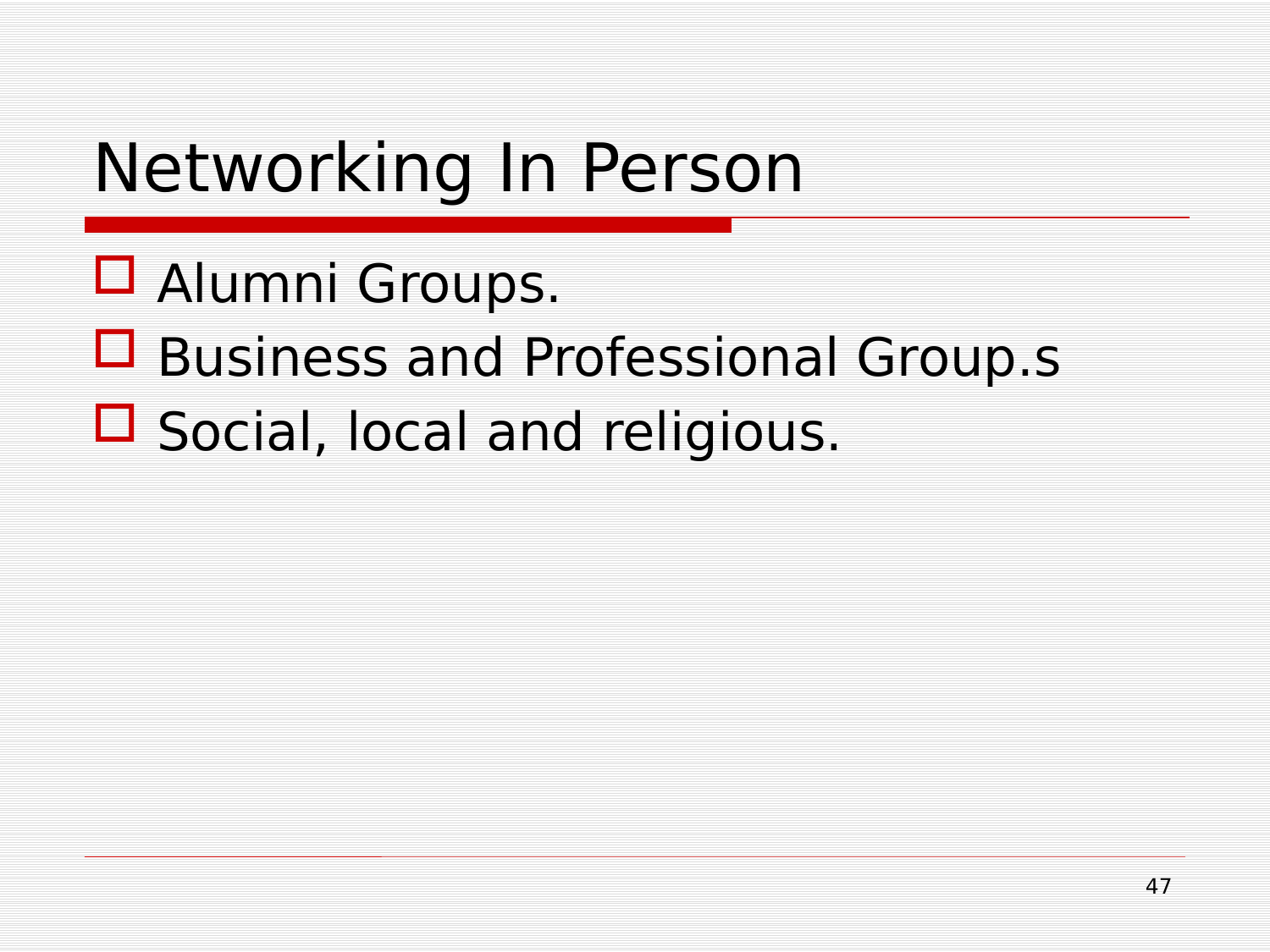

# Networking In Person
Alumni Groups.
Business and Professional Group.s
Social, local and religious.
47